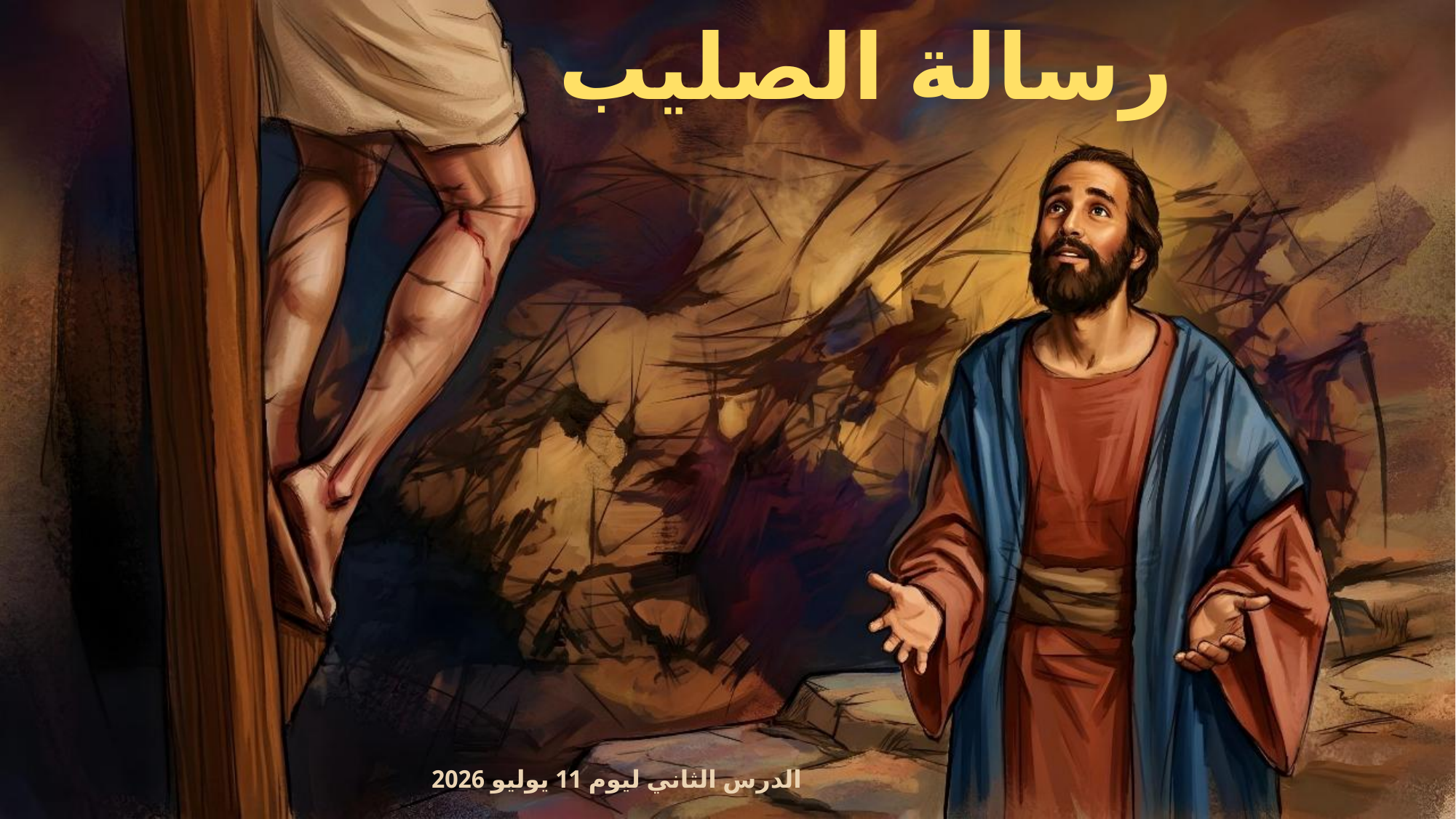

رسالة الصليب
الدرس الثاني ليوم 11 يوليو 2026